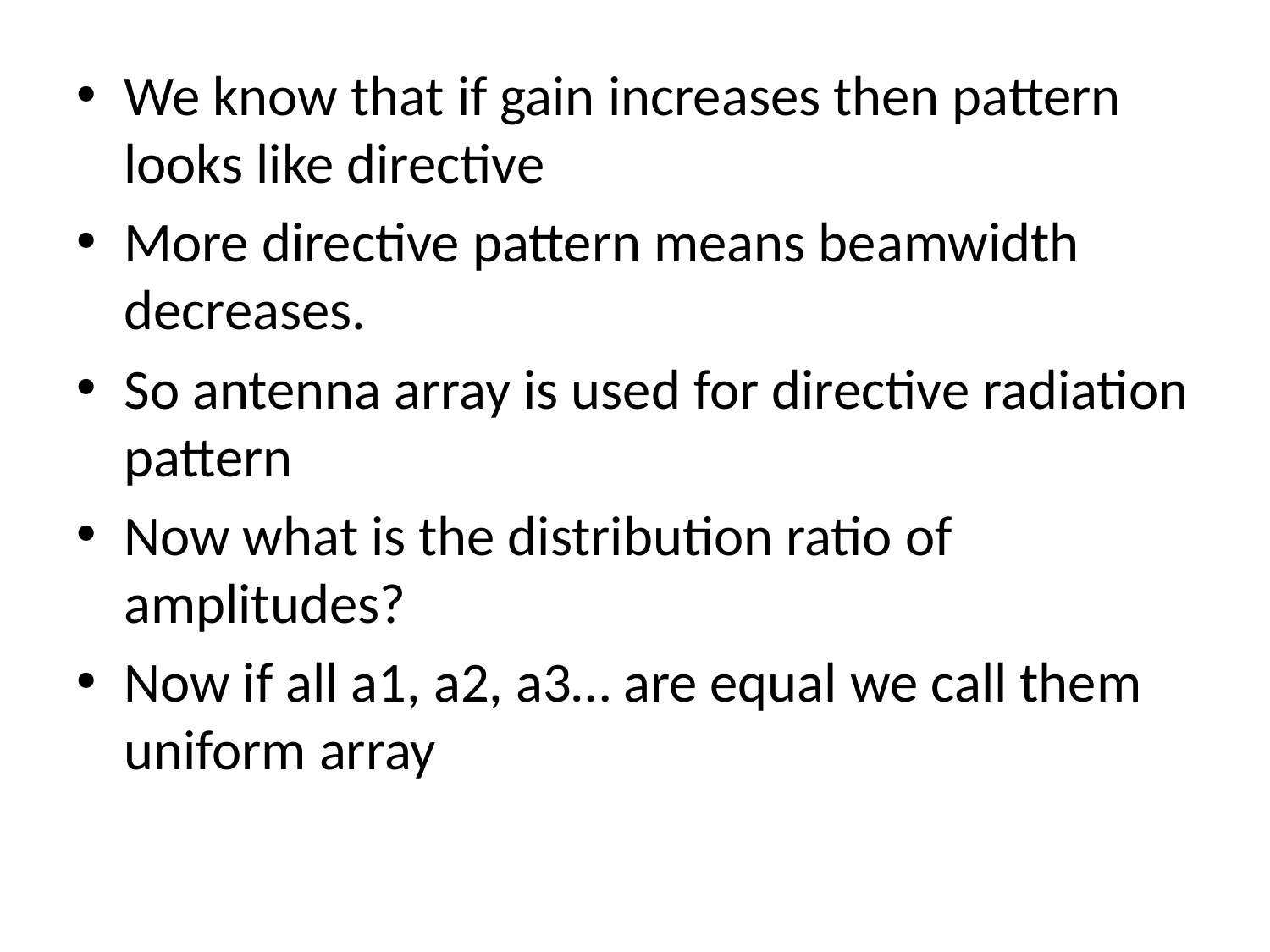

We know that if gain increases then pattern looks like directive
More directive pattern means beamwidth decreases.
So antenna array is used for directive radiation pattern
Now what is the distribution ratio of amplitudes?
Now if all a1, a2, a3… are equal we call them uniform array